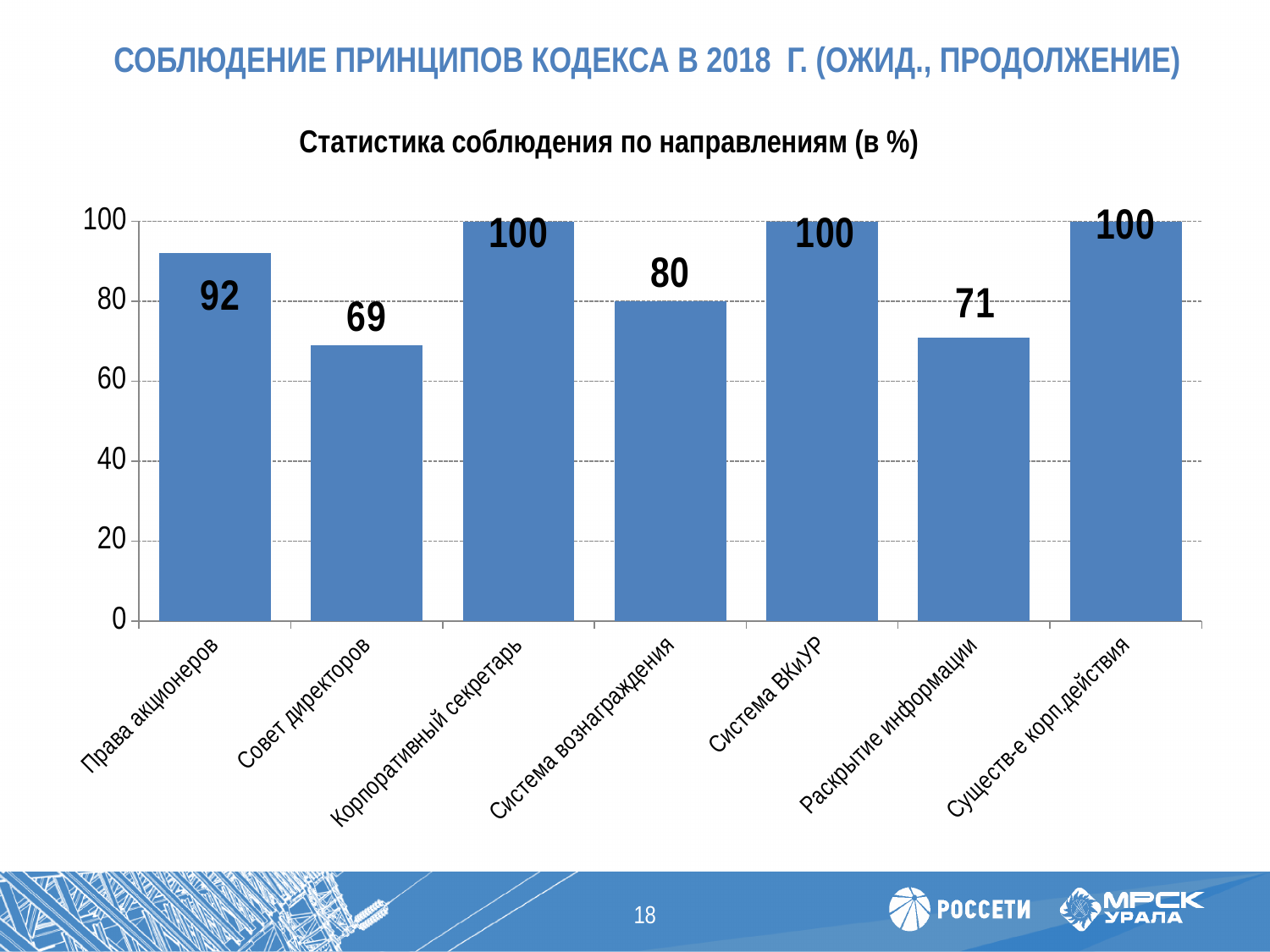

# соблюдение принципов кодекса в 2018  г. (ожид., продолжение)
Статистика соблюдения по направлениям (в %)

### Chart

| Category | Ряд 1 |
|---|---|
| Права акционеров | 92.0 |
| Совет директоров | 69.0 |
| Корпоративный секретарь | 100.0 |
| Система вознаграждения | 80.0 |
| Система ВКиУР | 100.0 |
| Раскрытие информации | 71.0 |
| Существ-е корп.действия | 100.0 |
18